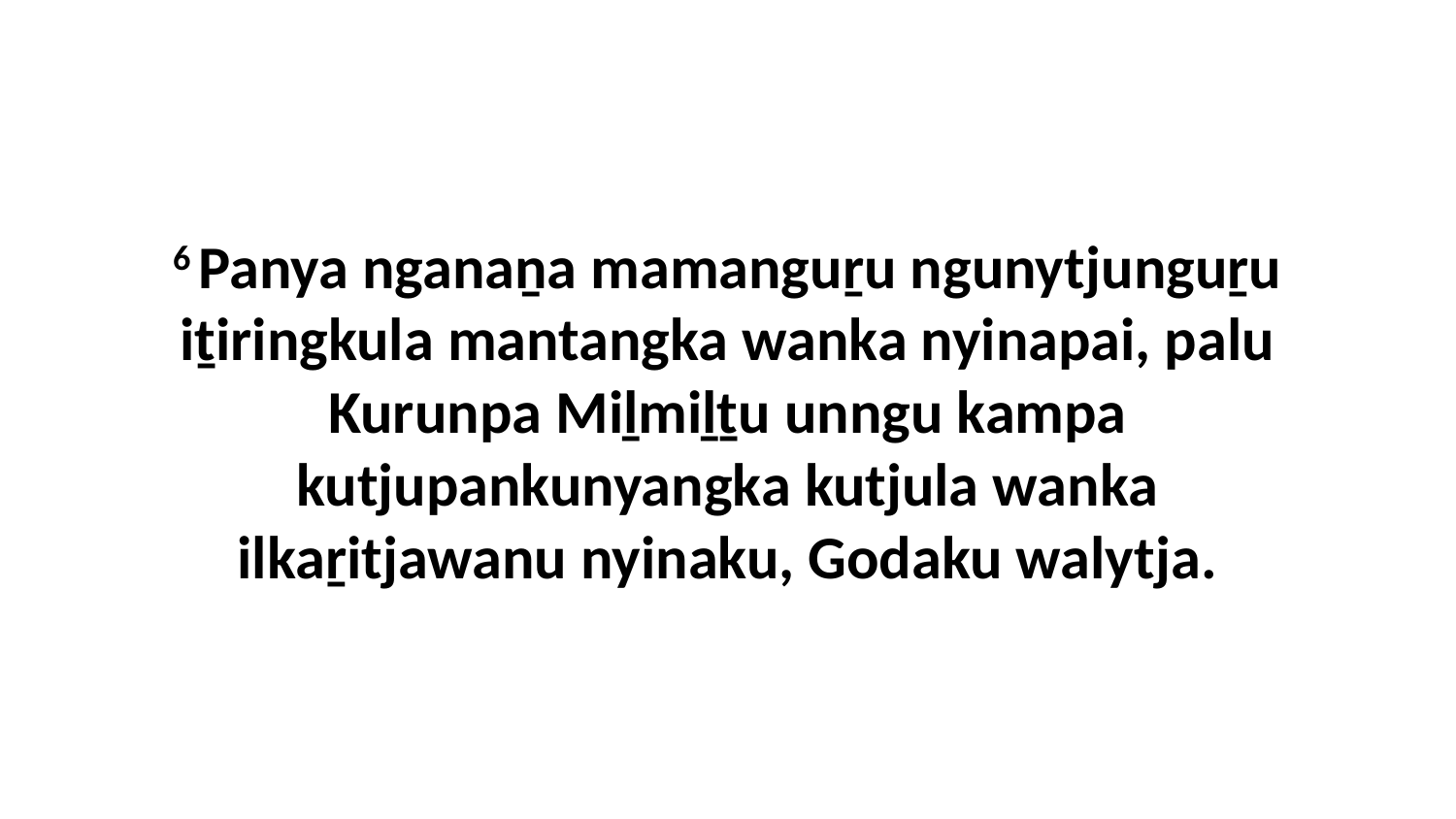

6 Panya nganaṉa mamanguṟu ngunytjunguṟu iṯiringkula mantangka wanka nyinapai, palu Kurunpa Miḻmiḻṯu unngu kampa kutjupankunyangka kutjula wanka ilkaṟitjawanu nyinaku, Godaku walytja.